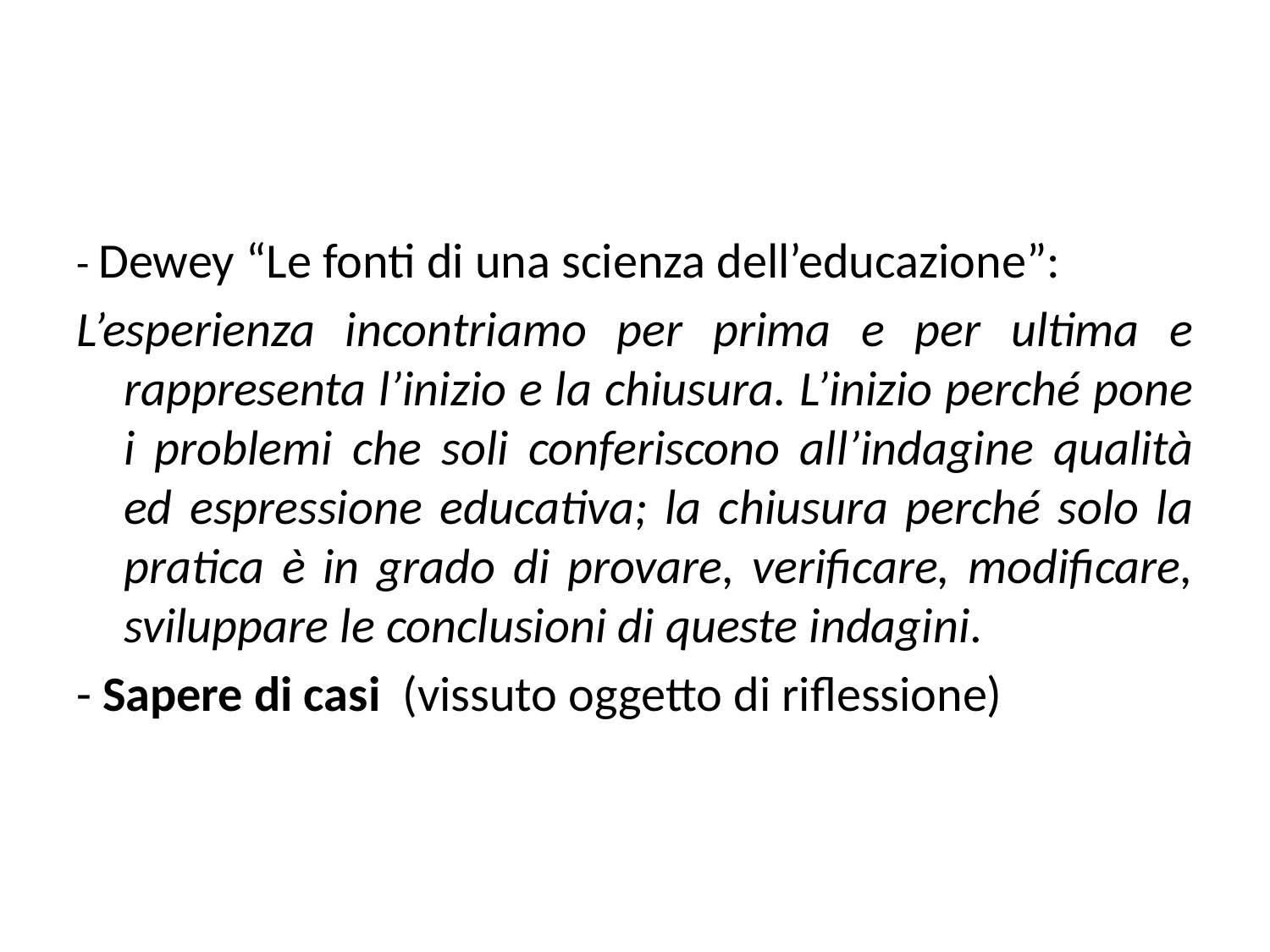

- Dewey “Le fonti di una scienza dell’educazione”:
L’esperienza incontriamo per prima e per ultima e rappresenta l’inizio e la chiusura. L’inizio perché pone i problemi che soli conferiscono all’indagine qualità ed espressione educativa; la chiusura perché solo la pratica è in grado di provare, verificare, modificare, sviluppare le conclusioni di queste indagini.
- Sapere di casi  (vissuto oggetto di riflessione)